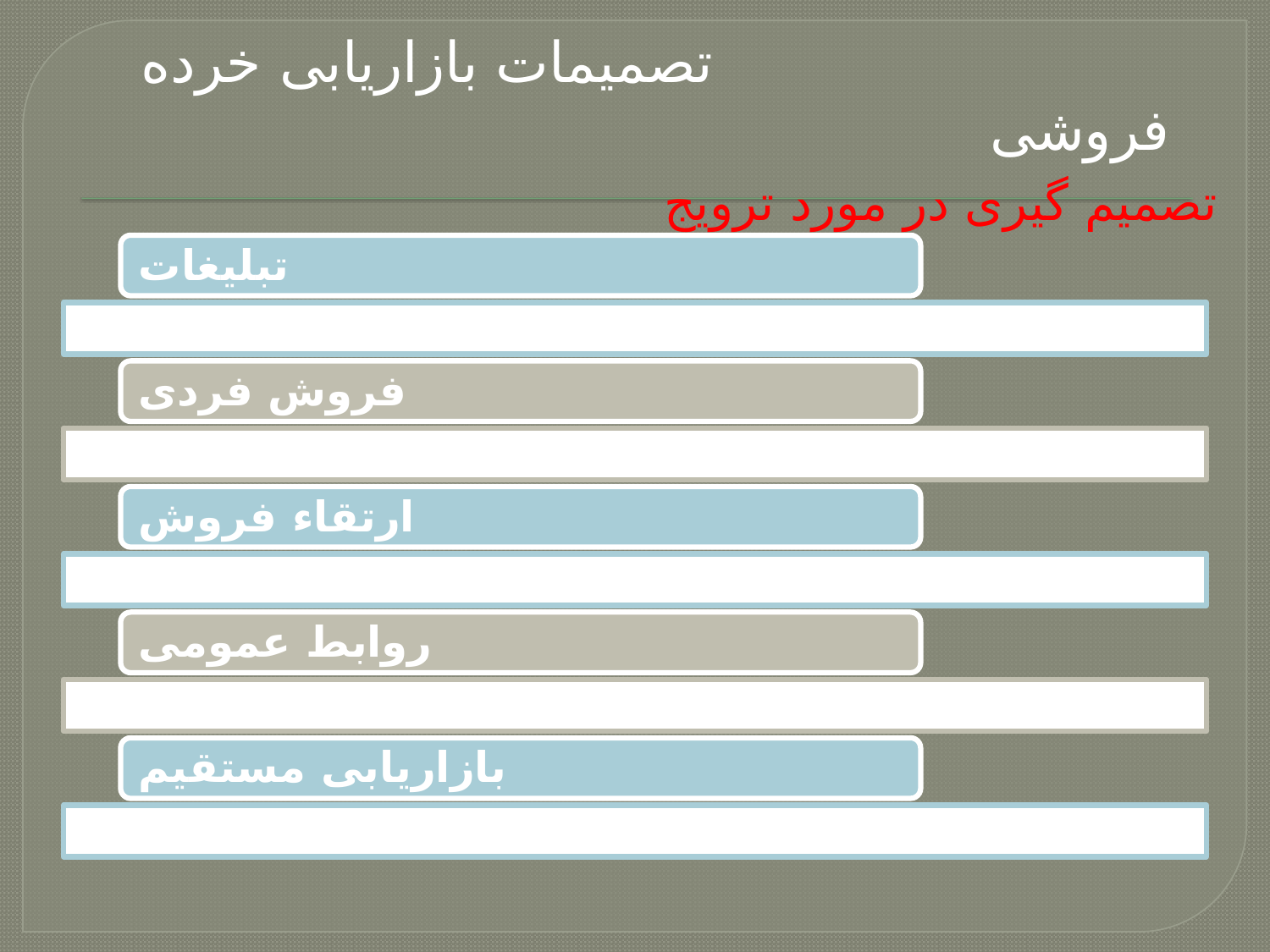

تصمیمات بازاریابی خرده فروشی
تصمیم گیری در مورد ترویج

تبلیغات
فروش فردی
ارتقاء فروش
روابط عمومی
بازاریابی مستقیم